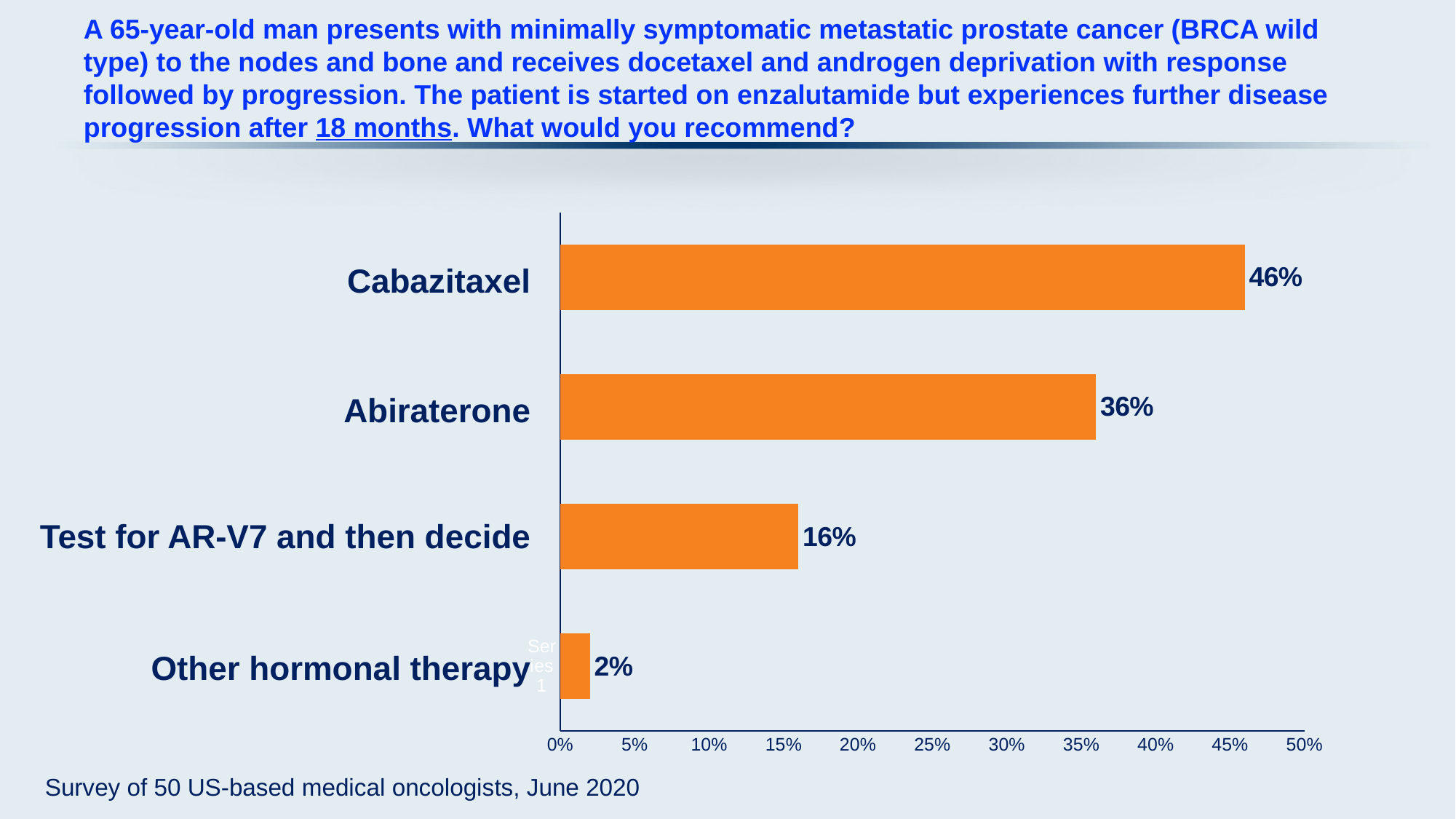

# A 65-year-old man presents with minimally symptomatic metastatic prostate cancer (BRCA wild type) to the nodes and bone and receives docetaxel and androgen deprivation with response followed by progression. The patient is started on enzalutamide but experiences further disease progression after 18 months. What would you recommend?

### Chart

| Category | Series 1 |
|---|---|
|  | 0.02 |
|  | 0.16 |
|  | 0.36 |
|  | 0.46 |
Cabazitaxel
Abiraterone
Test for AR-V7 and then decide
Other hormonal therapy
Survey of 50 US-based medical oncologists, June 2020